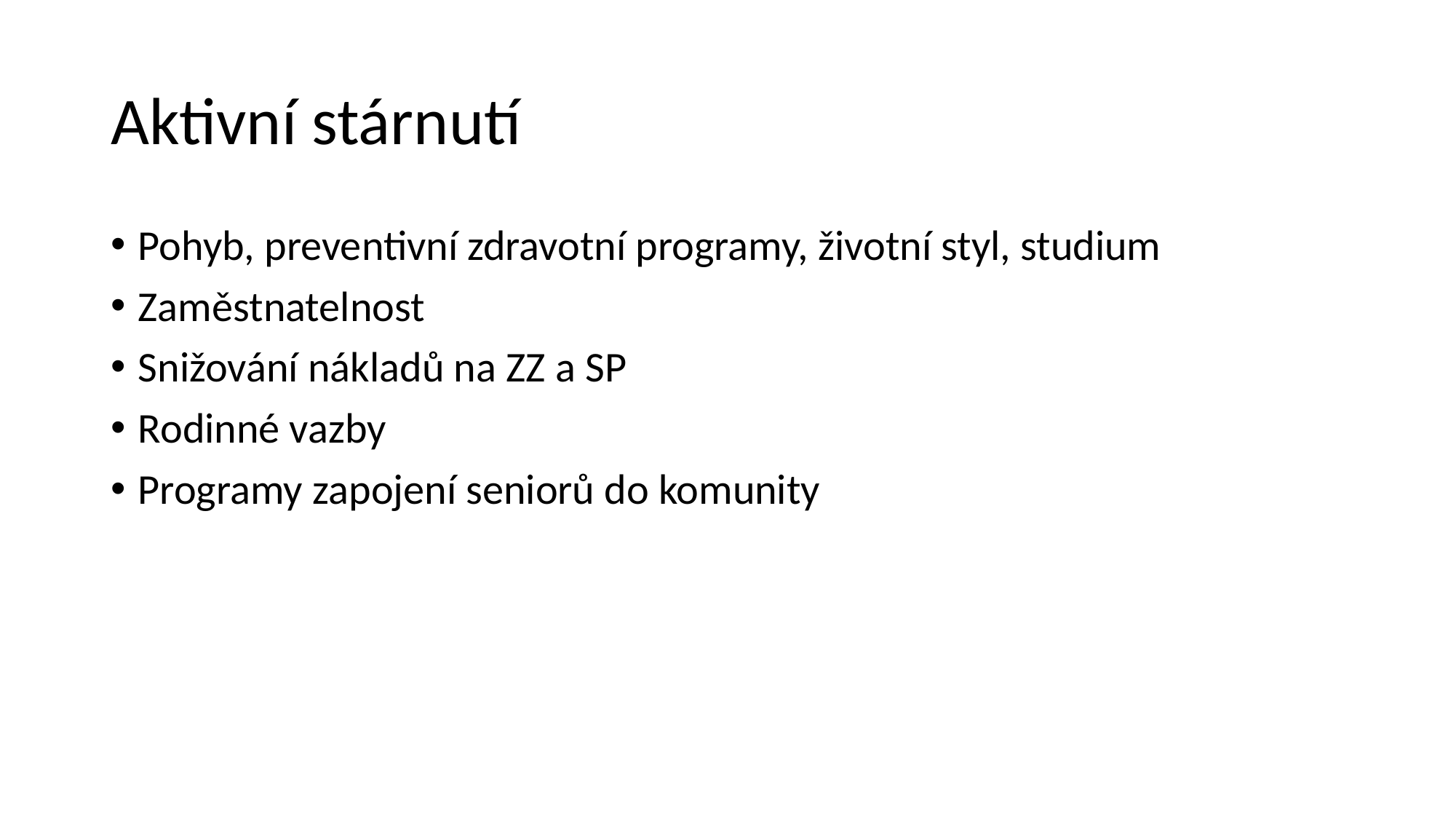

# Aktivní stárnutí
Pohyb, preventivní zdravotní programy, životní styl, studium
Zaměstnatelnost
Snižování nákladů na ZZ a SP
Rodinné vazby
Programy zapojení seniorů do komunity